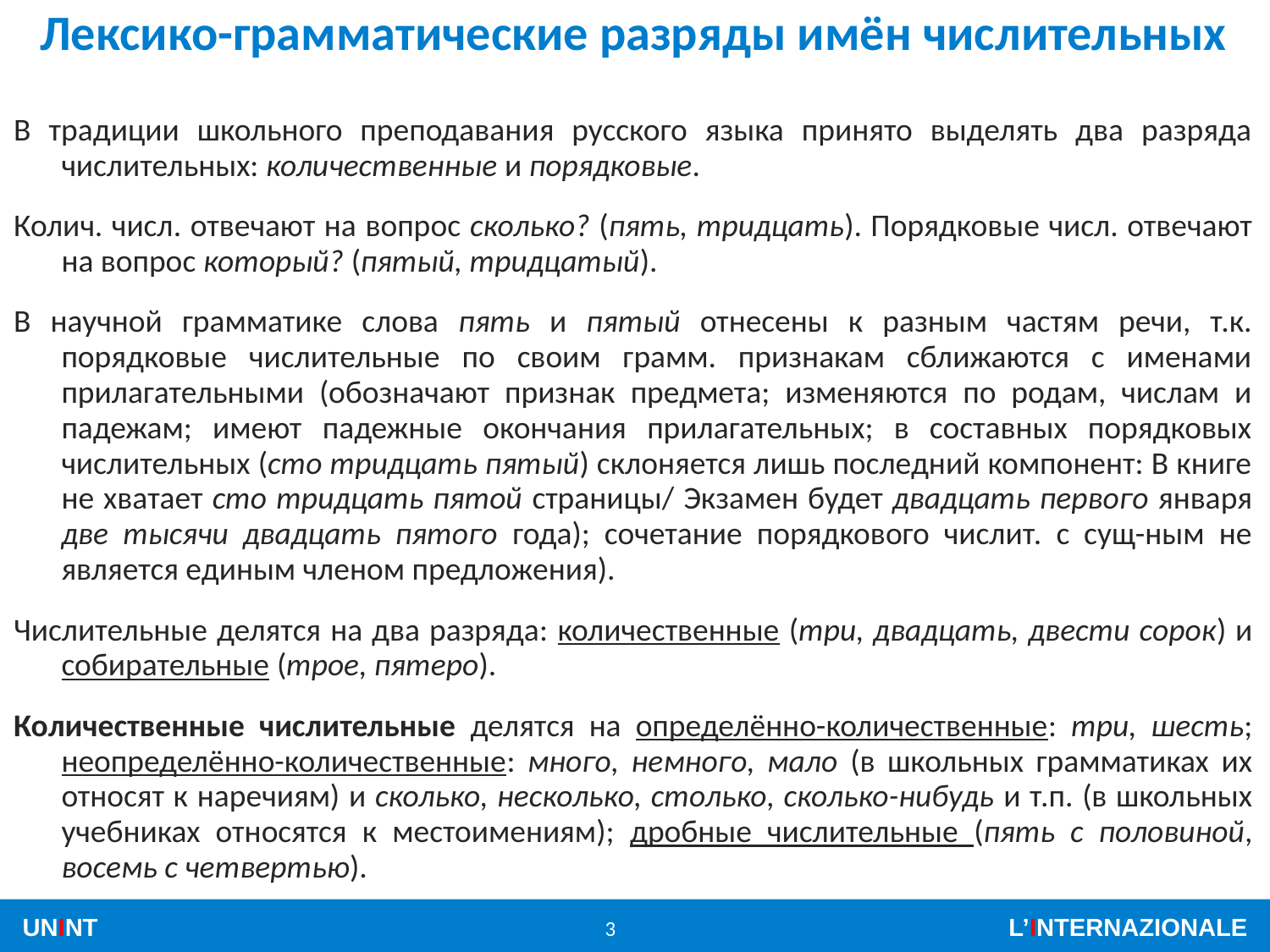

# Лексико-грамматические разряды имён числительных
В традиции школьного преподавания русского языка принято выделять два разряда числительных: количественные и порядковые.
Колич. числ. отвечают на вопрос сколько? (пять, тридцать). Порядковые числ. отвечают на вопрос который? (пятый, тридцатый).
В научной грамматике слова пять и пятый отнесены к разным частям речи, т.к. порядковые числительные по своим грамм. признакам сближаются с именами прилагательными (обозначают признак предмета; изменяются по родам, числам и падежам; имеют падежные окончания прилагательных; в составных порядковых числительных (сто тридцать пятый) склоняется лишь последний компонент: В книге не хватает сто тридцать пятой страницы/ Экзамен будет двадцать первого января две тысячи двадцать пятого года); сочетание порядкового числит. с сущ-ным не является единым членом предложения).
Числительные делятся на два разряда: количественные (три, двадцать, двести сорок) и собирательные (трое, пятеро).
Количественные числительные делятся на определённо-количественные: три, шесть; неопределённо-количественные: много, немного, мало (в школьных грамматиках их относят к наречиям) и сколько, несколько, столько, сколько-нибудь и т.п. (в школьных учебниках относятся к местоимениям); дробные числительные (пять с половиной, восемь с четвертью).
3